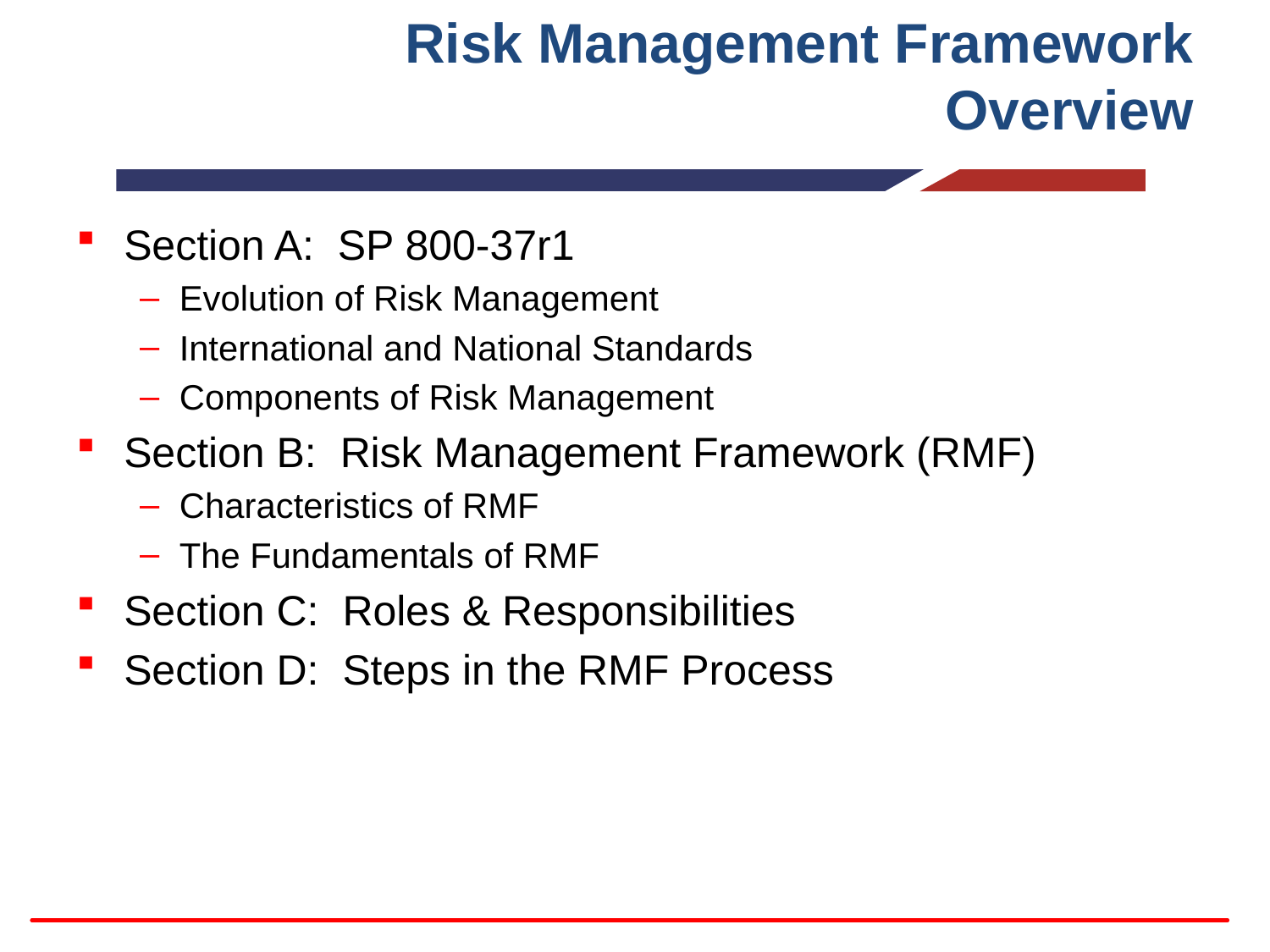

# Risk Management Framework Overview
Section A:  SP 800-37r1
Evolution of Risk Management
International and National Standards
Components of Risk Management
Section B:  Risk Management Framework (RMF)
Characteristics of RMF
The Fundamentals of RMF
Section C:  Roles & Responsibilities
Section D:  Steps in the RMF Process